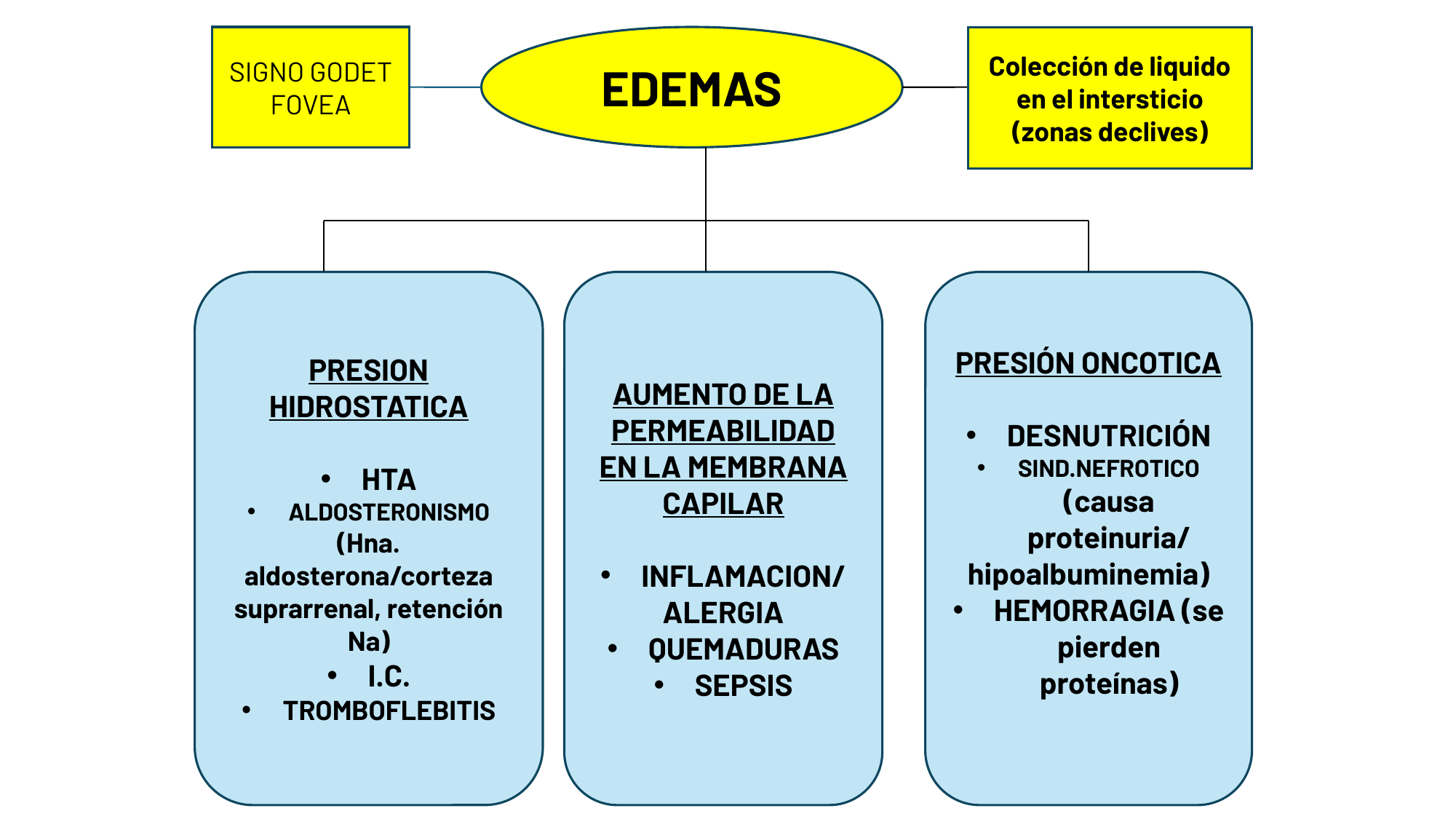

SIGNO GODET
FOVEA
EDEMAS
Colección de liquido en el intersticio (zonas declives)
PRESION HIDROSTATICA

HTA
ALDOSTERONISMO
(Hna. aldosterona/corteza suprarrenal, retención Na)
I.C.
TROMBOFLEBITIS
AUMENTO DE LA PERMEABILIDAD EN LA MEMBRANA CAPILAR

INFLAMACION/
ALERGIA
QUEMADURAS
SEPSIS
PRESIÓN ONCOTICA

DESNUTRICIÓN
SIND.NEFROTICO (causa proteinuria/
hipoalbuminemia)
HEMORRAGIA (se pierden proteínas)